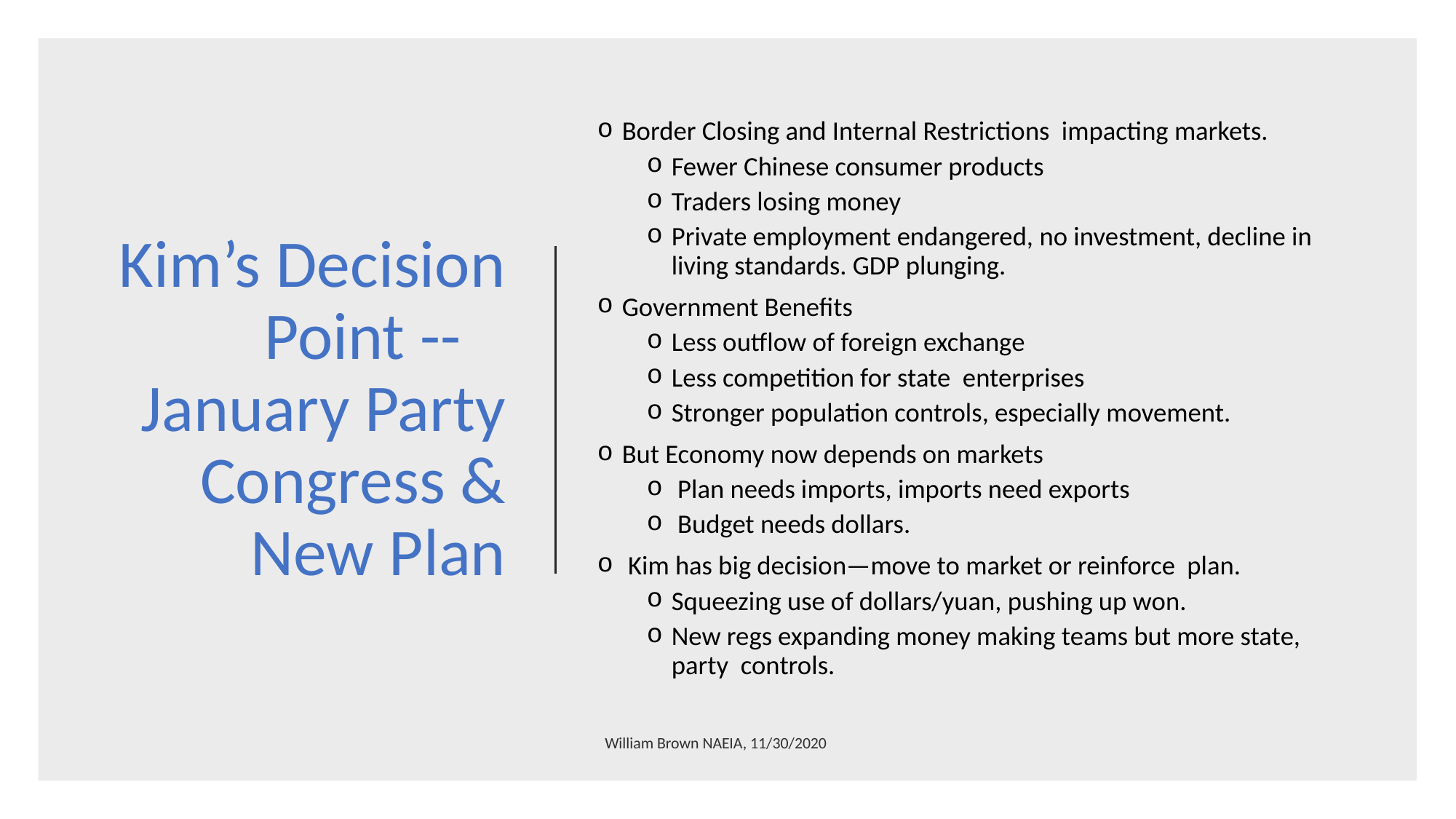

Border Closing and Internal Restrictions  impacting markets.
Fewer Chinese consumer products
Traders losing money
Private employment endangered, no investment, decline in living standards. GDP plunging.
Government Benefits
Less outflow of foreign exchange
Less competition for state  enterprises
Stronger population controls, especially movement.
But Economy now depends on markets
 Plan needs imports, imports need exports
 Budget needs dollars.
 Kim has big decision—move to market or reinforce  plan.
Squeezing use of dollars/yuan, pushing up won.
New regs expanding money making teams but more state,  party  controls.
# Kim’s Decision Point -- January Party Congress & New Plan
William Brown NAEIA, 11/30/2020